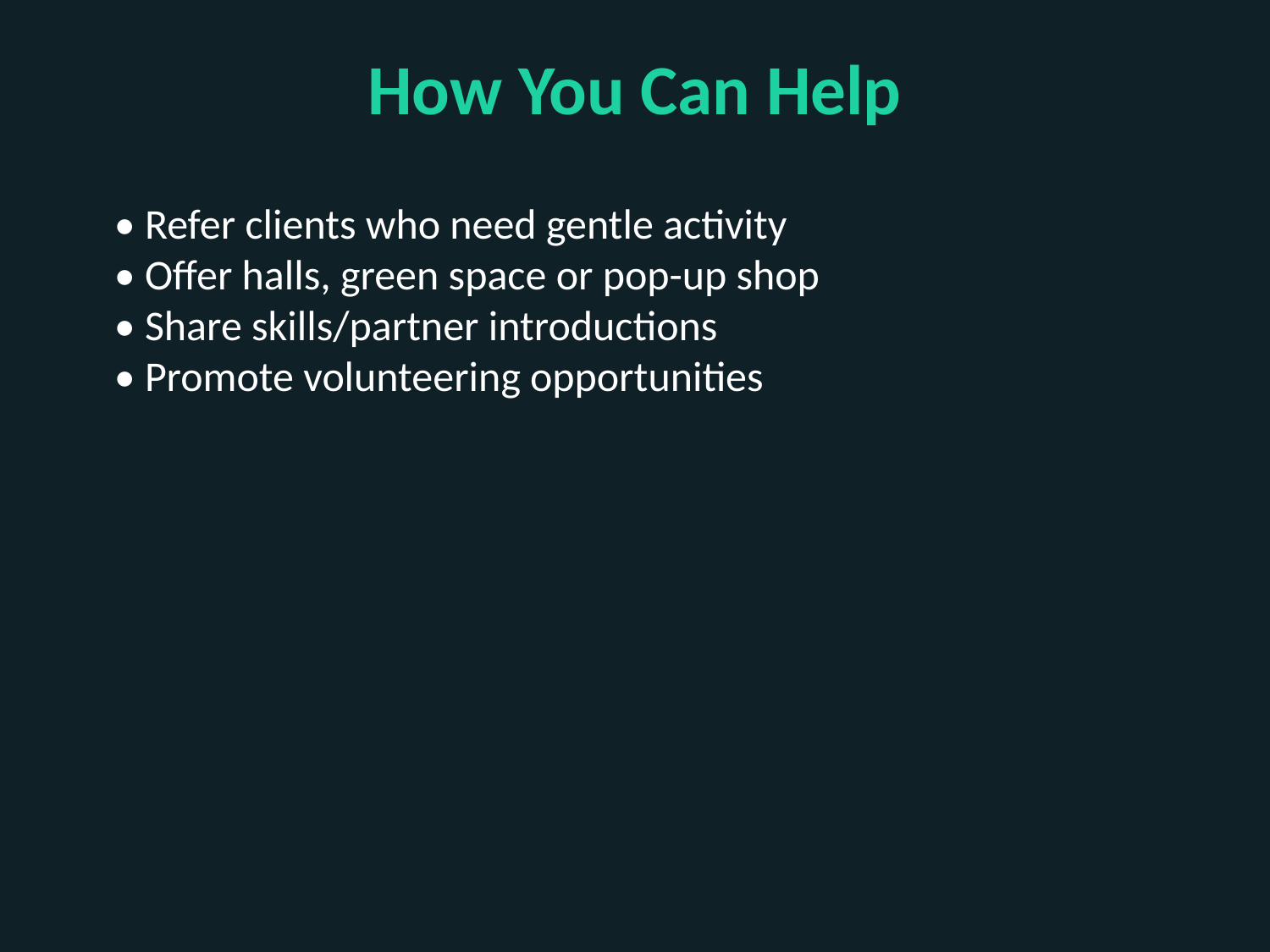

How You Can Help
• Refer clients who need gentle activity
• Offer halls, green space or pop-up shop
• Share skills/partner introductions
• Promote volunteering opportunities